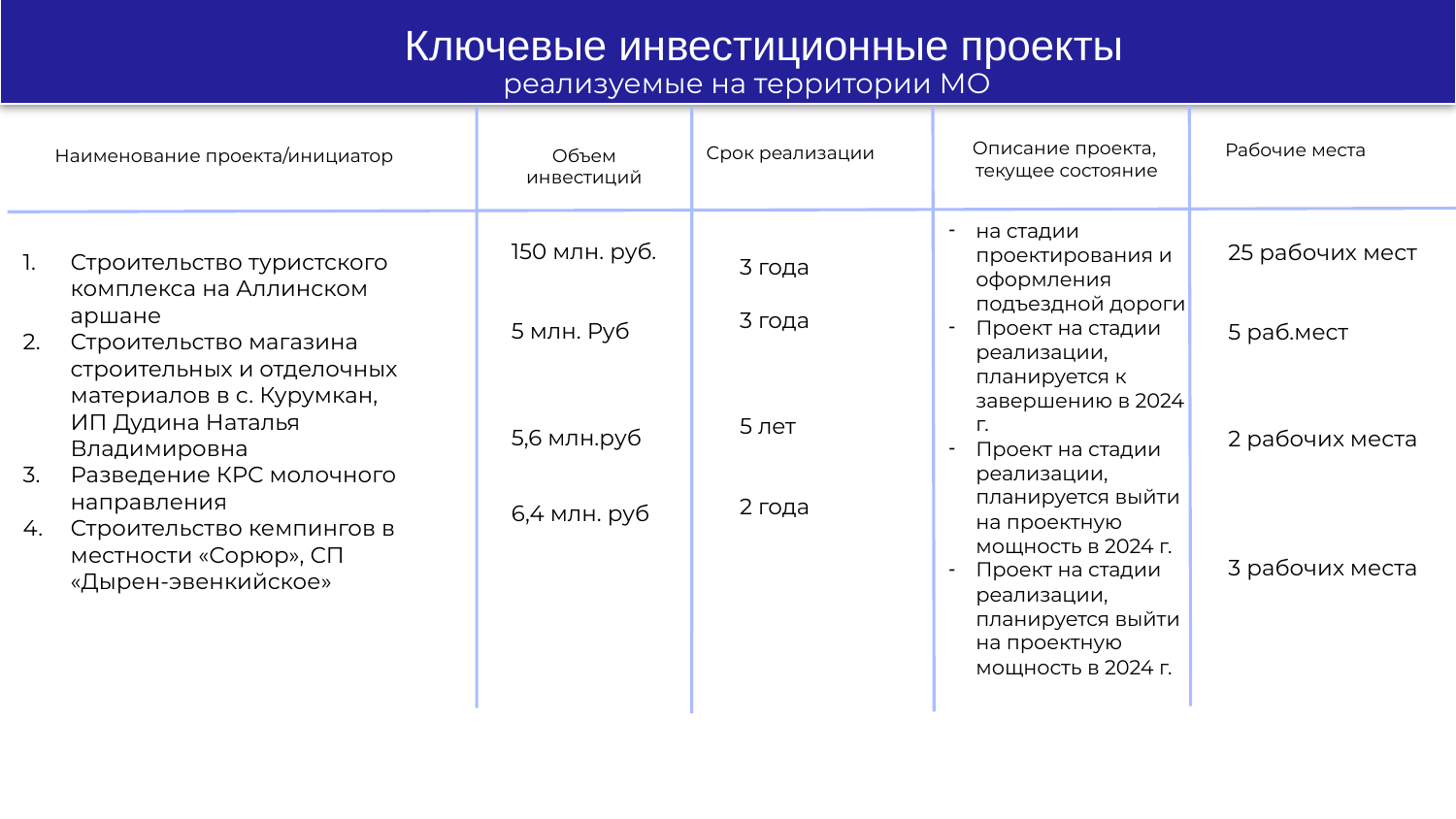

Ключевые инвестиционные проекты
Должность
реализуемые на территории МО
Описание проекта,
текущее состояние
Рабочие места
Объем инвестиций
Срок реализации
Наименование проекта/инициатор
на стадии проектирования и оформления подъездной дороги
Проект на стадии реализации, планируется к завершению в 2024 г.
Проект на стадии реализации, планируется выйти на проектную мощность в 2024 г.
Проект на стадии реализации, планируется выйти на проектную мощность в 2024 г.

150 млн. руб.

5 млн. Руб

5,6 млн.руб

6,4 млн. руб
25 рабочих мест

5 раб.мест

2 рабочих места

3 рабочих места
Строительство туристского комплекса на Аллинском аршане
Строительство магазина строительных и отделочных материалов в с. Курумкан, ИП Дудина Наталья Владимировна
Разведение КРС молочного направления
Строительство кемпингов в местности «Сорюр», СП «Дырен-эвенкийское»

3 года

3 года

5 лет

2 года